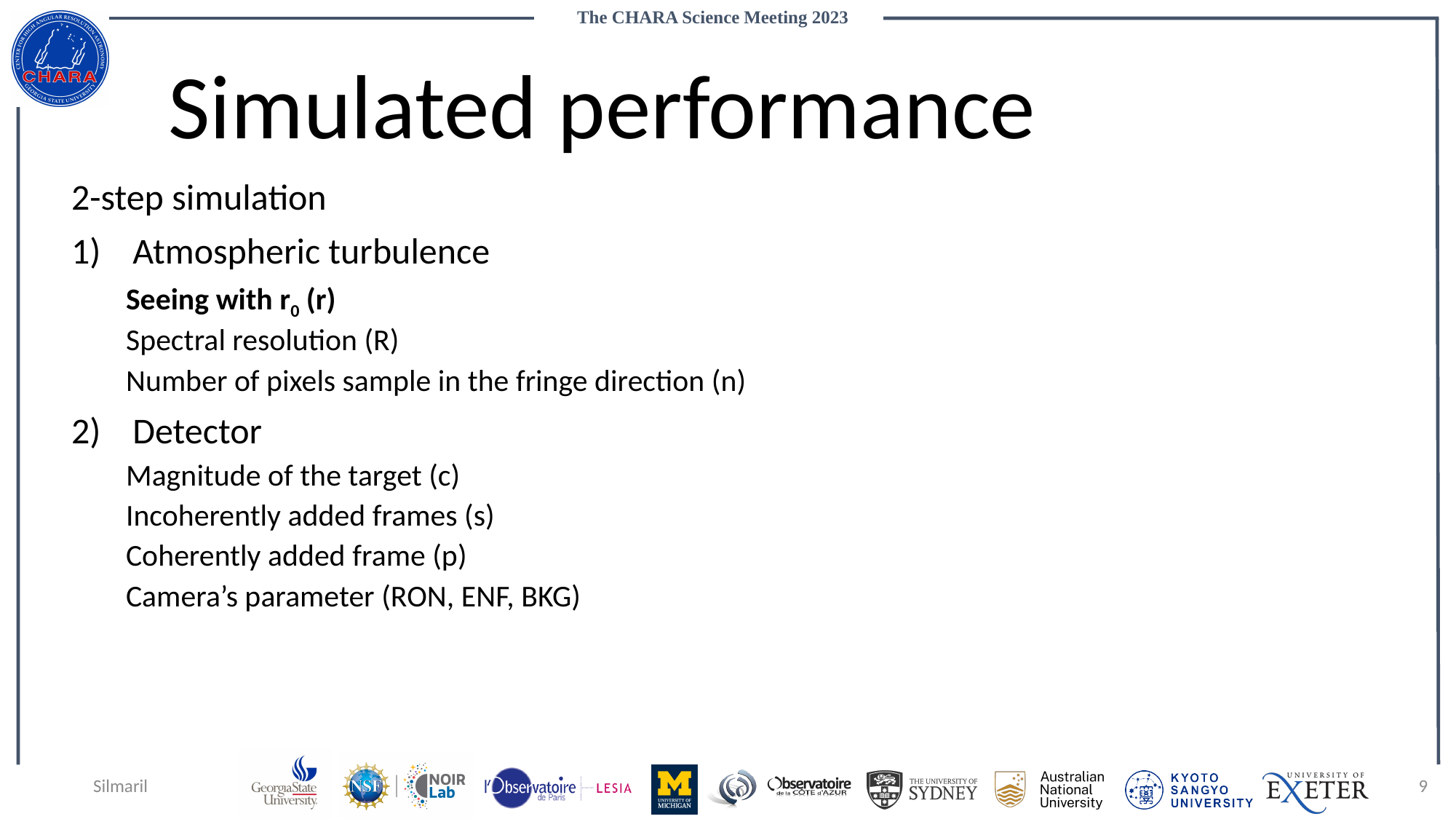

Simulated performance
2-step simulation
Atmospheric turbulence
Seeing with r0 (r)
Spectral resolution (R)
Number of pixels sample in the fringe direction (n)
Detector
Magnitude of the target (c)
Incoherently added frames (s)
Coherently added frame (p)
Camera’s parameter (RON, ENF, BKG)
Silmaril
9